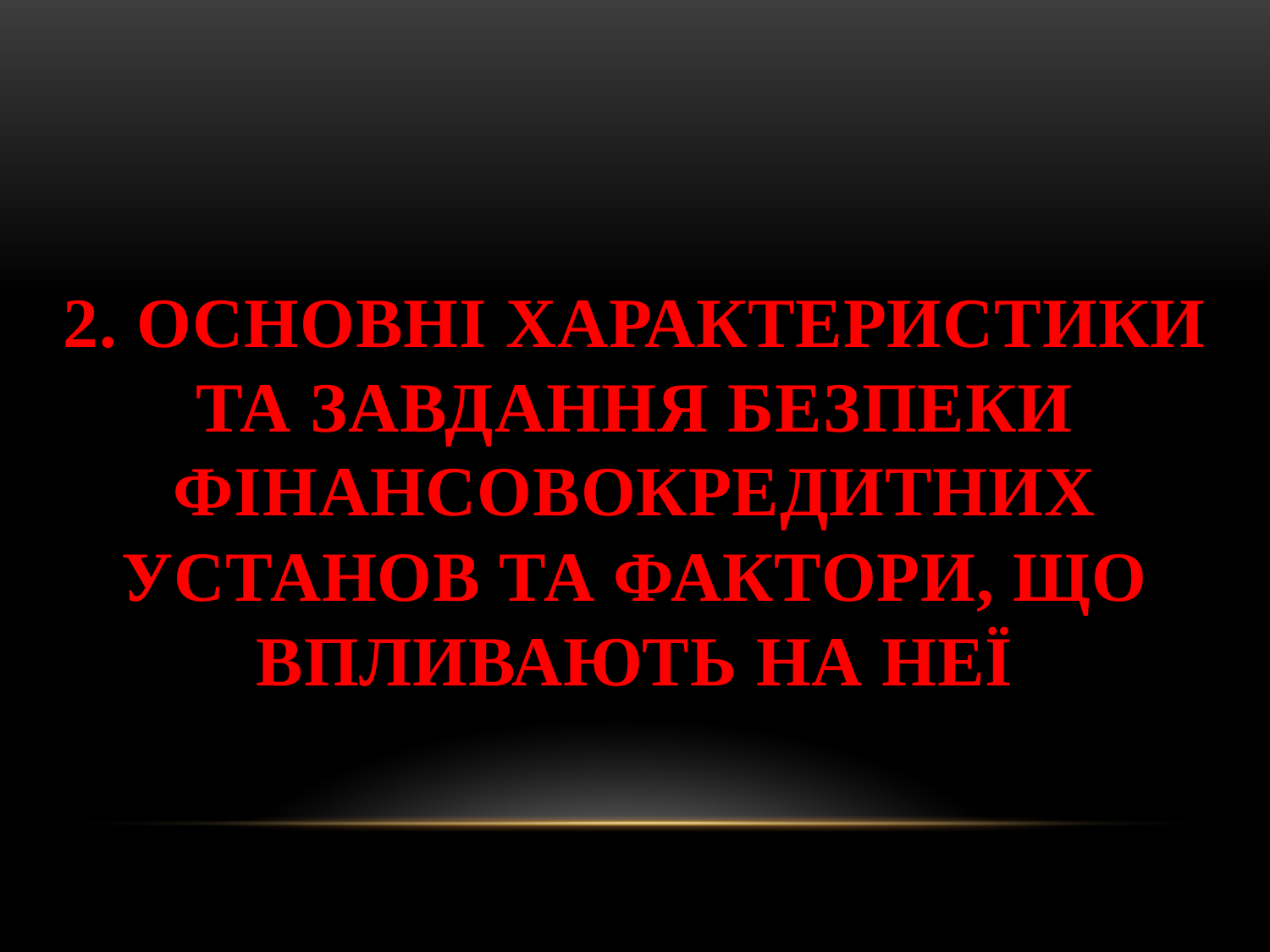

# 2. Основні характеристики та завдання безпеки фінансовокредитних установ та фактори, що впливають на неї